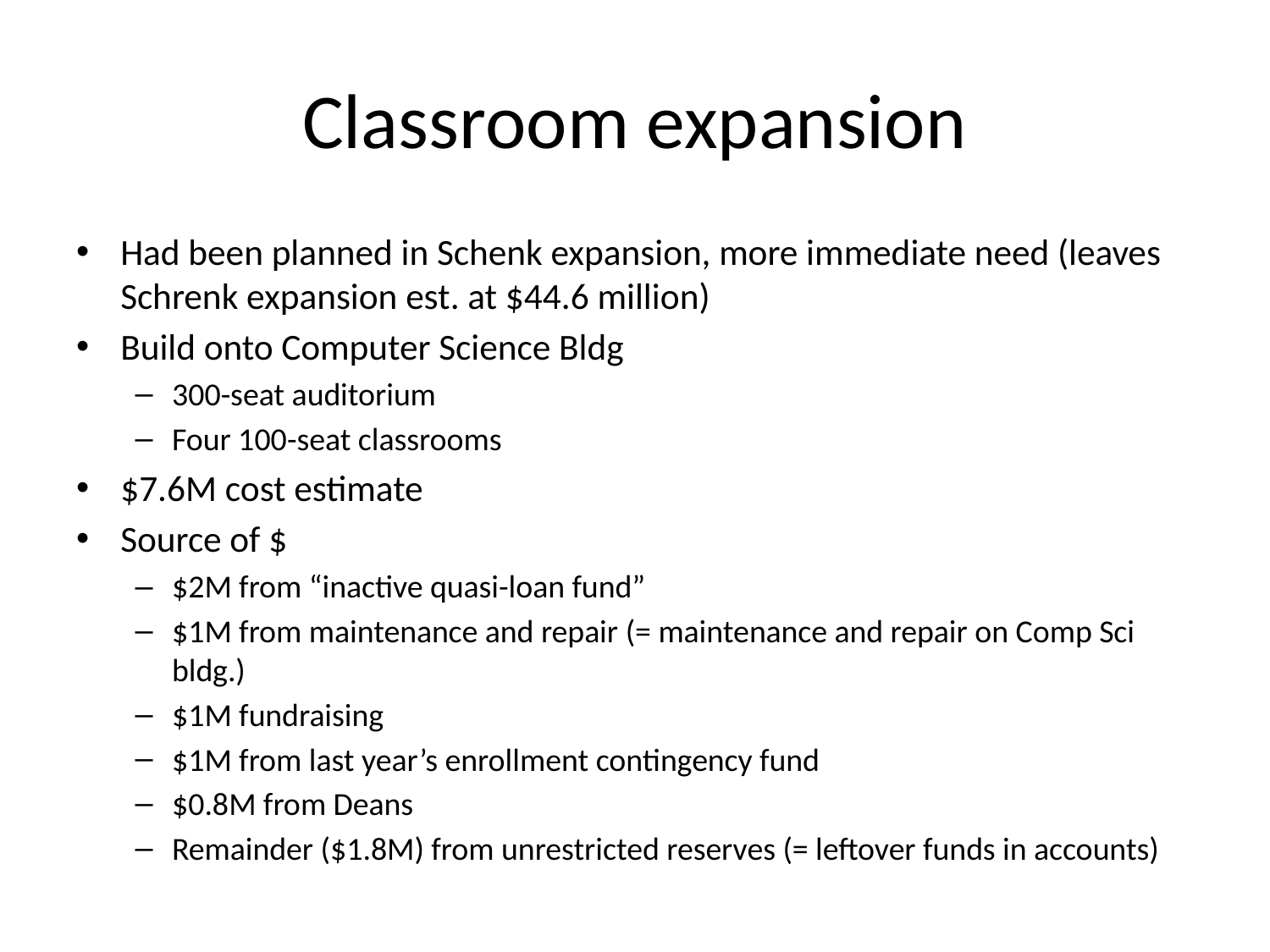

# Classroom expansion
Had been planned in Schenk expansion, more immediate need (leaves Schrenk expansion est. at $44.6 million)
Build onto Computer Science Bldg
300-seat auditorium
Four 100-seat classrooms
$7.6M cost estimate
Source of $
$2M from “inactive quasi-loan fund”
$1M from maintenance and repair (= maintenance and repair on Comp Sci bldg.)
$1M fundraising
$1M from last year’s enrollment contingency fund
$0.8M from Deans
Remainder ($1.8M) from unrestricted reserves (= leftover funds in accounts)